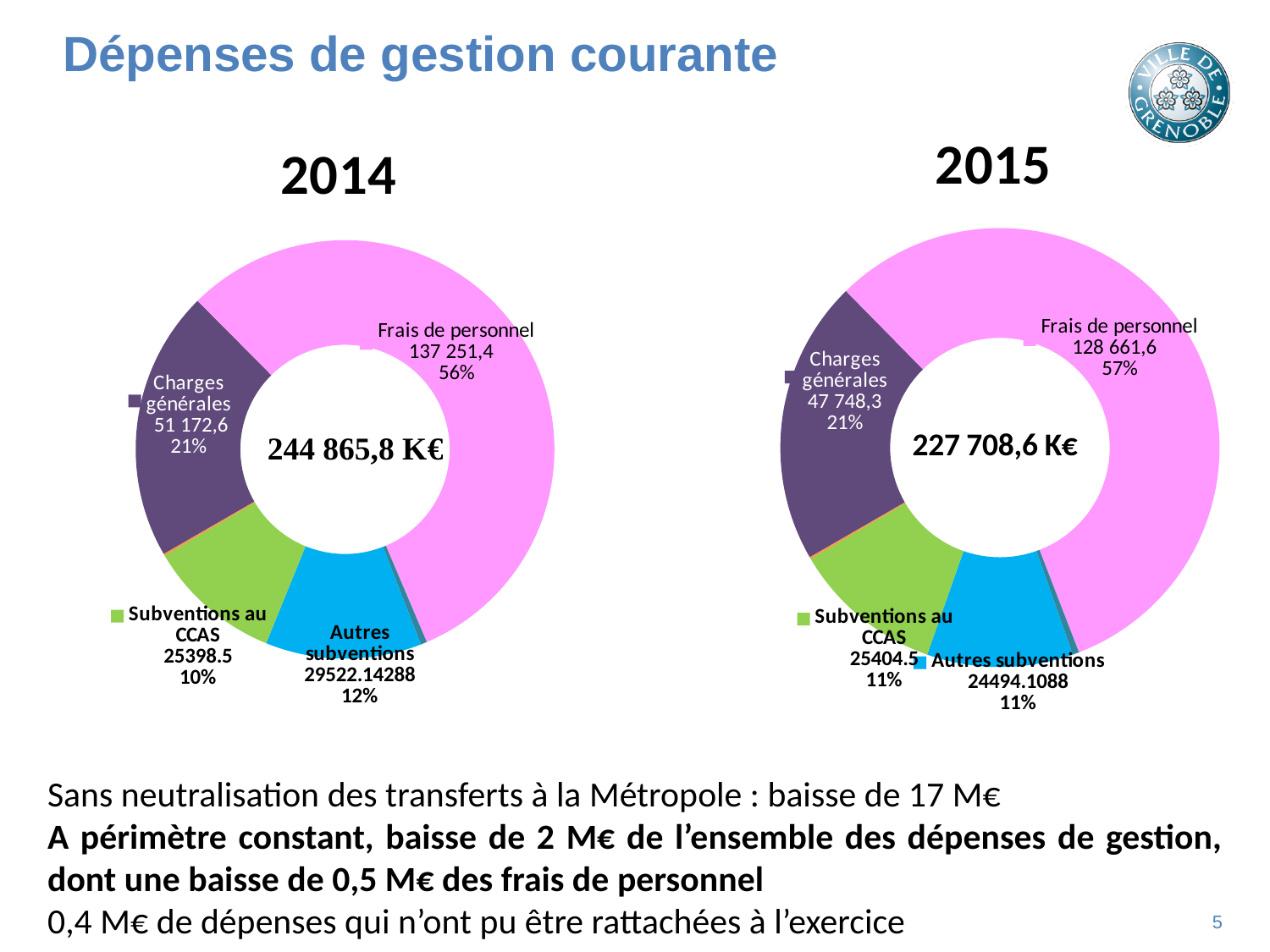

# Dépenses de gestion courante

### Chart: 2015

| Category |  |
|---|---|
| Charges à caractère général | 47748.312170000005 |
| Frais de personnel | 128661.58144 |
| Atténuation de produits | 1092.59274 |
| Autres subventions | 24494.108799999995 |
| Subventions au CCAS | 25404.5 |
| Frais de fonctionnement des groupes d'élus | 307.45804 |

### Chart: 2014

| Category |  |
|---|---|
| Charges à caractère général | 51172.59015000004 |
| Frais de personnel | 137251.39078 |
| Atténuation de produits | 1170.65099 |
| Autres subventions | 29522.142879999985 |
| Subventions au CCAS | 25398.5 |
| Frais de fonctionnement des groupes d'élus | 350.54733 |
Sans neutralisation des transferts à la Métropole : baisse de 17 M€
A périmètre constant, baisse de 2 M€ de l’ensemble des dépenses de gestion, dont une baisse de 0,5 M€ des frais de personnel
0,4 M€ de dépenses qui n’ont pu être rattachées à l’exercice